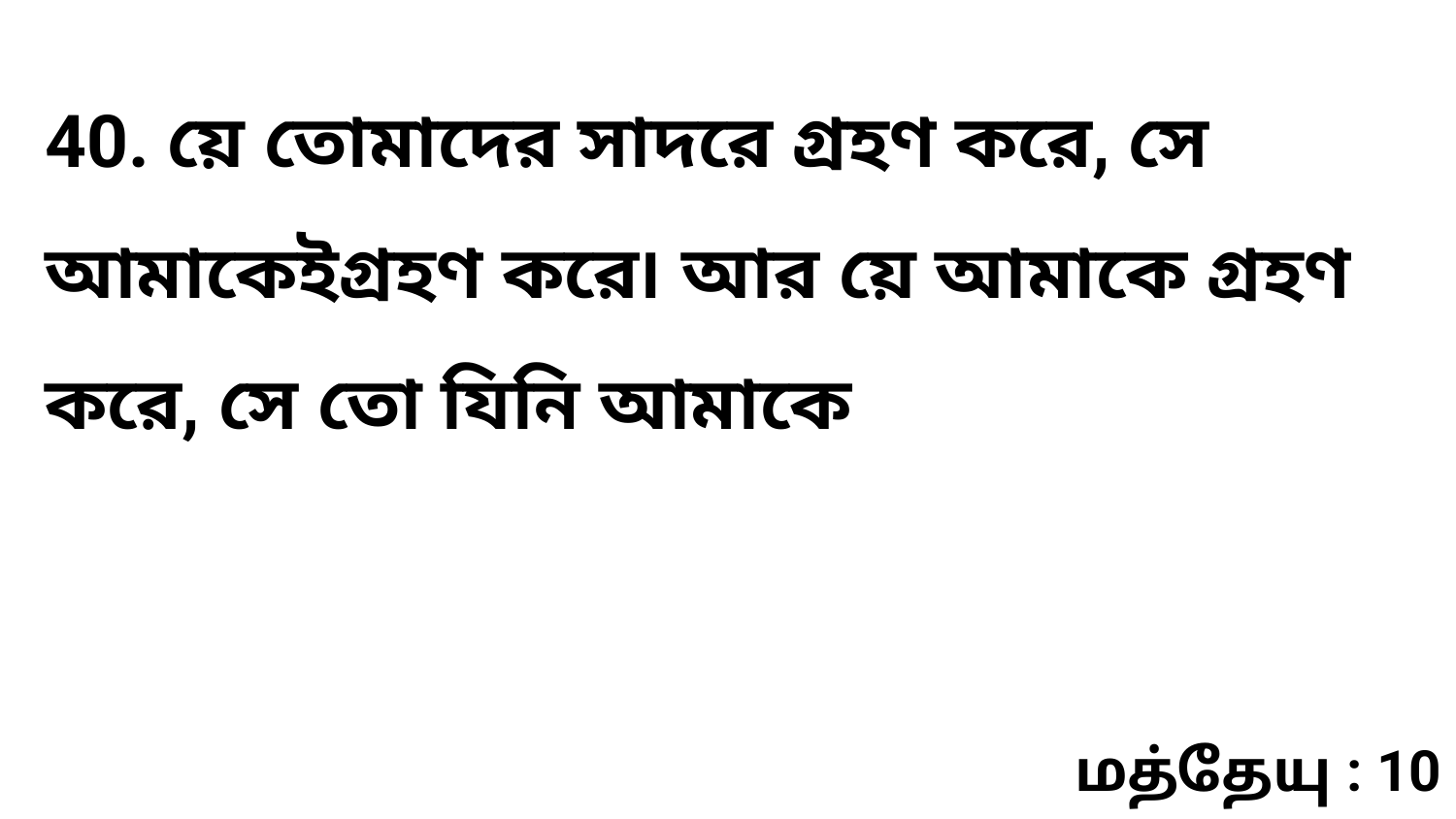

40. য়ে তোমাদের সাদরে গ্রহণ করে, সে আমাকেইগ্রহণ করে৷ আর য়ে আমাকে গ্রহণ করে, সে তো যিনি আমাকে
மத்தேயு : 10